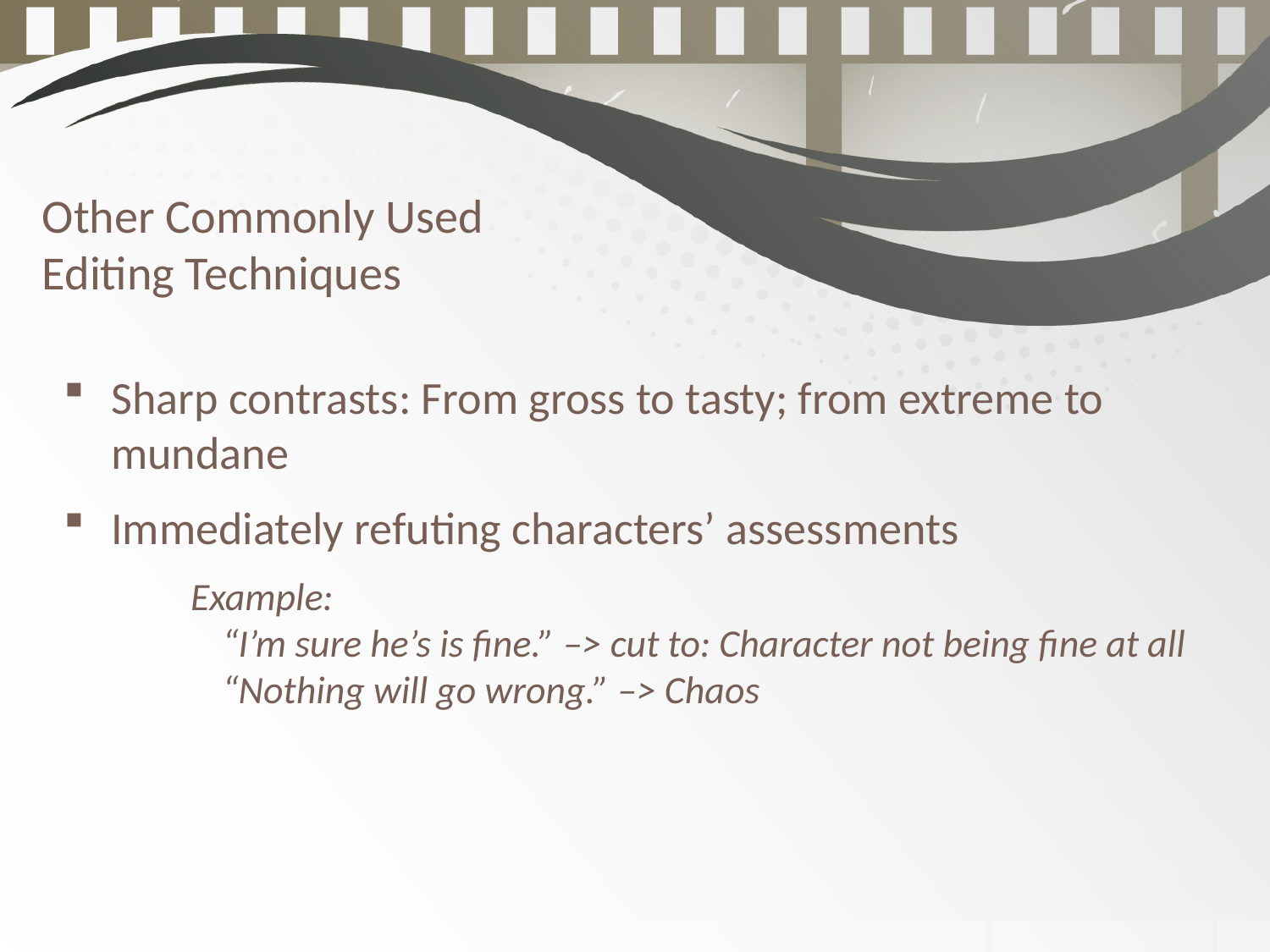

Other Commonly Used
Editing Techniques
Sharp contrasts: From gross to tasty; from extreme to mundane
Immediately refuting characters’ assessments
Example:
“I’m sure he’s is fine.” –> cut to: Character not being fine at all
“Nothing will go wrong.” –> Chaos